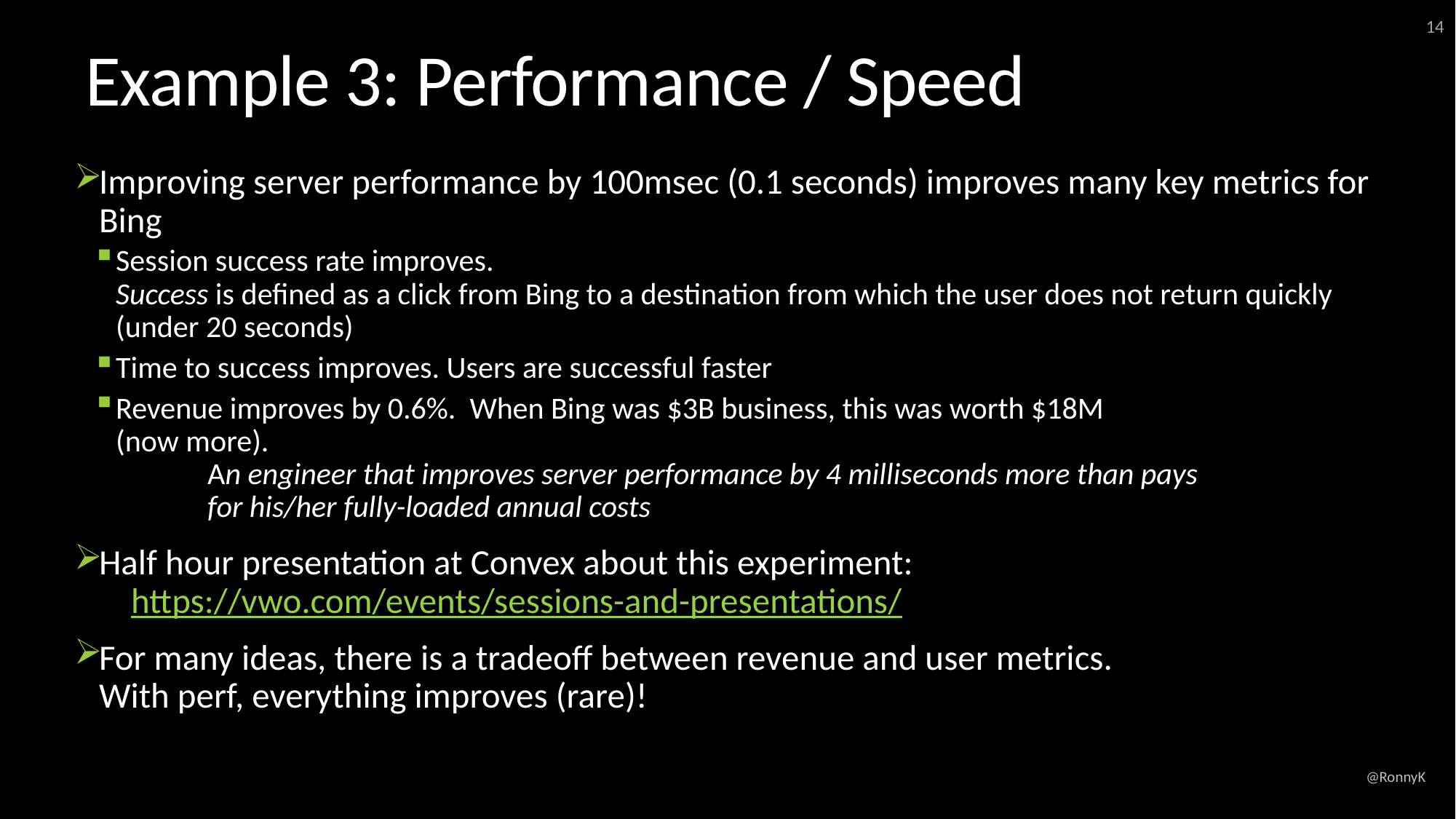

14
# Example 3: Performance / Speed
Improving server performance by 100msec (0.1 seconds) improves many key metrics for Bing
Session success rate improves.
Success is defined as a click from Bing to a destination from which the user does not return quickly (under 20 seconds)
Time to success improves. Users are successful faster
Revenue improves by 0.6%.  When Bing was $3B business, this was worth $18M
(now more).
	An engineer that improves server performance by 4 milliseconds more than pays
	for his/her fully-loaded annual costs
Half hour presentation at Convex about this experiment:
    https://vwo.com/events/sessions-and-presentations/
For many ideas, there is a tradeoff between revenue and user metrics.
With perf, everything improves (rare)!
@RonnyK